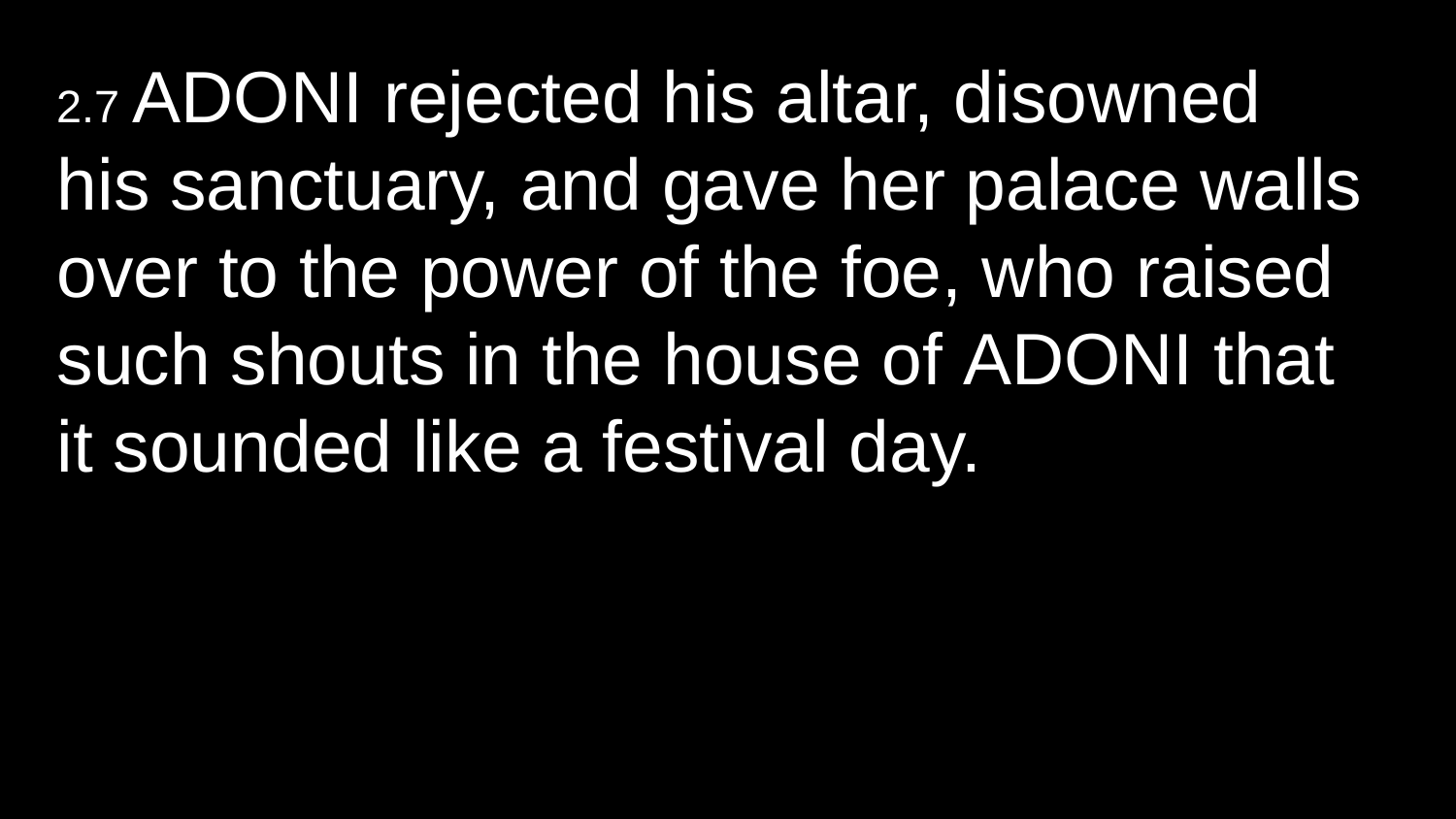

2.7 Adoni rejected his altar, disowned his sanctuary, and gave her palace walls over to the power of the foe, who raised such shouts in the house of Adoni that it sounded like a festival day.